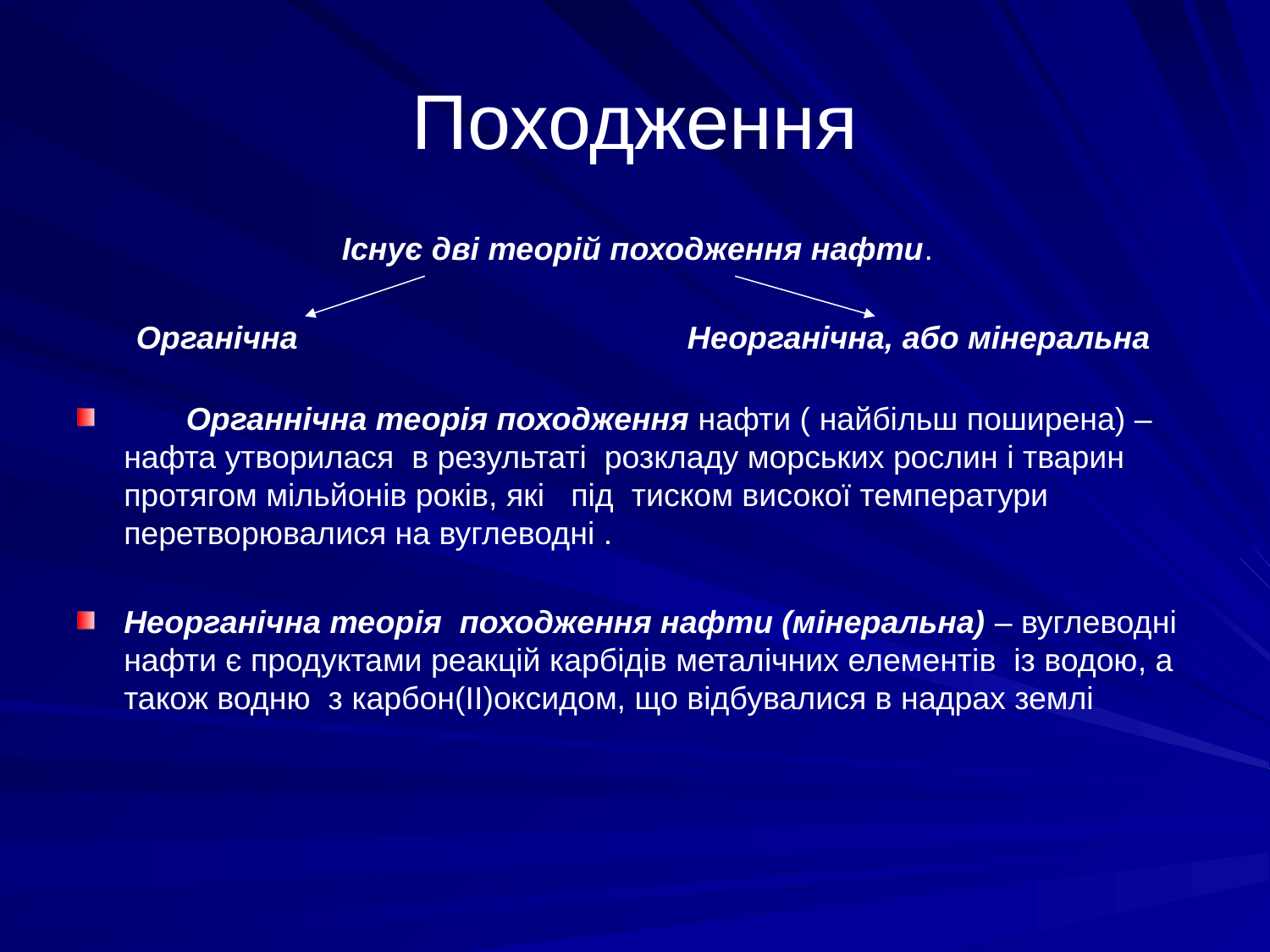

# Походження
  Існує дві теорій походження нафти.

  Органічна                                            Неорганічна, або мінеральна

       Органнічна теорія походження нафти ( найбільш поширена) – нафта утворилася  в результаті  розкладу морських рослин і тварин протягом мільйонів років, які   під  тиском високої температури перетворювалися на вуглеводні .

Неорганічна теорія  походження нафти (мінеральна) – вуглеводні нафти є продуктами реакцій карбідів металічних елементів  із водою, а також водню  з карбон(ІІ)оксидом, що відбувалися в надрах землі